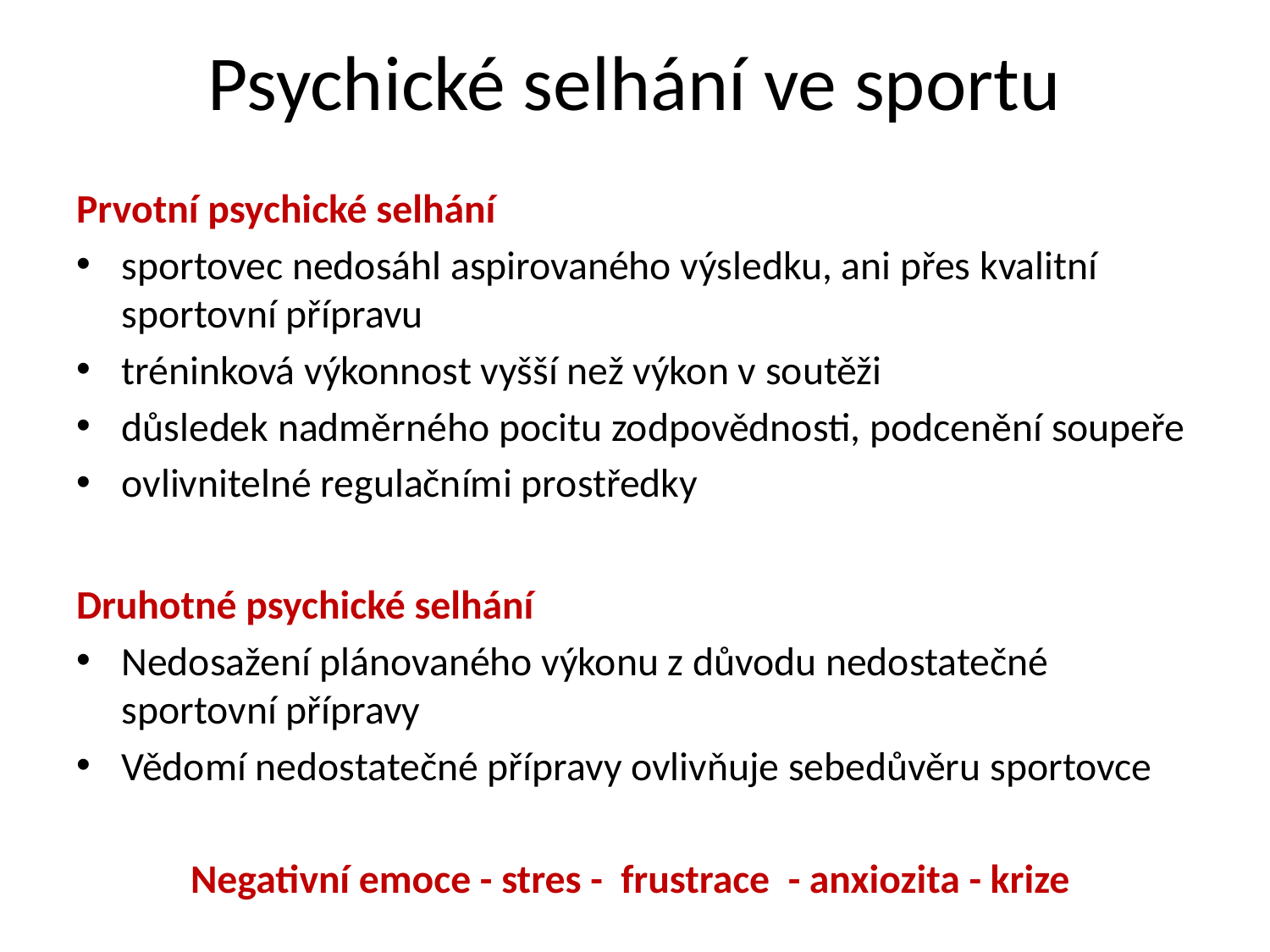

# Psychické selhání ve sportu
Prvotní psychické selhání
sportovec nedosáhl aspirovaného výsledku, ani přes kvalitní sportovní přípravu
tréninková výkonnost vyšší než výkon v soutěži
důsledek nadměrného pocitu zodpovědnosti, podcenění soupeře
ovlivnitelné regulačními prostředky

Druhotné psychické selhání
Nedosažení plánovaného výkonu z důvodu nedostatečné sportovní přípravy
Vědomí nedostatečné přípravy ovlivňuje sebedůvěru sportovce

Negativní emoce - stres -  frustrace  - anxiozita - krize